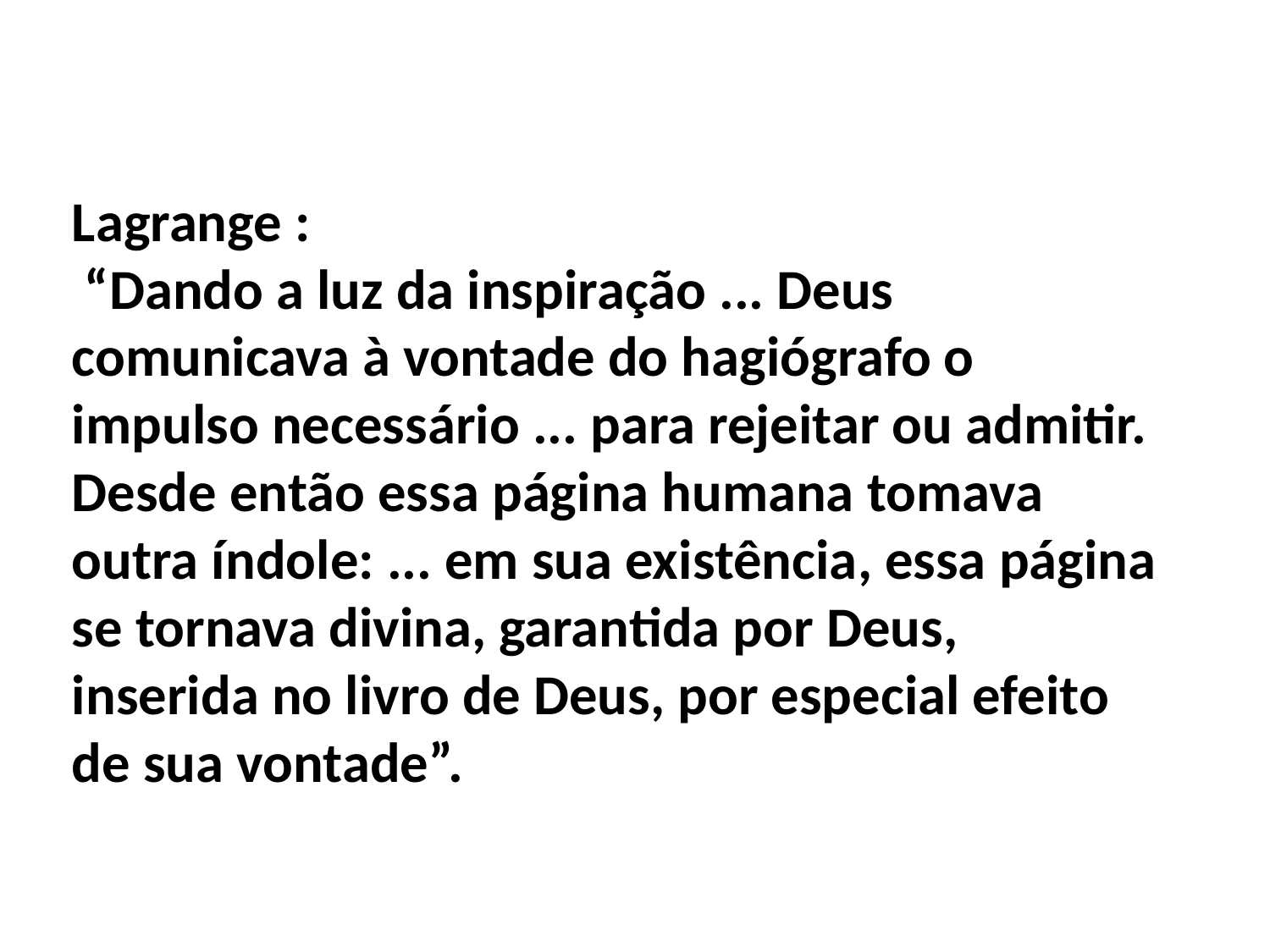

Lagrange :
 “Dando a luz da inspiração ... Deus comunicava à vontade do hagiógrafo o impulso necessário ... para rejeitar ou admitir. Desde então essa página humana tomava outra índole: ... em sua existência, essa página se tornava divina, garantida por Deus, inserida no livro de Deus, por especial efeito de sua vontade”.